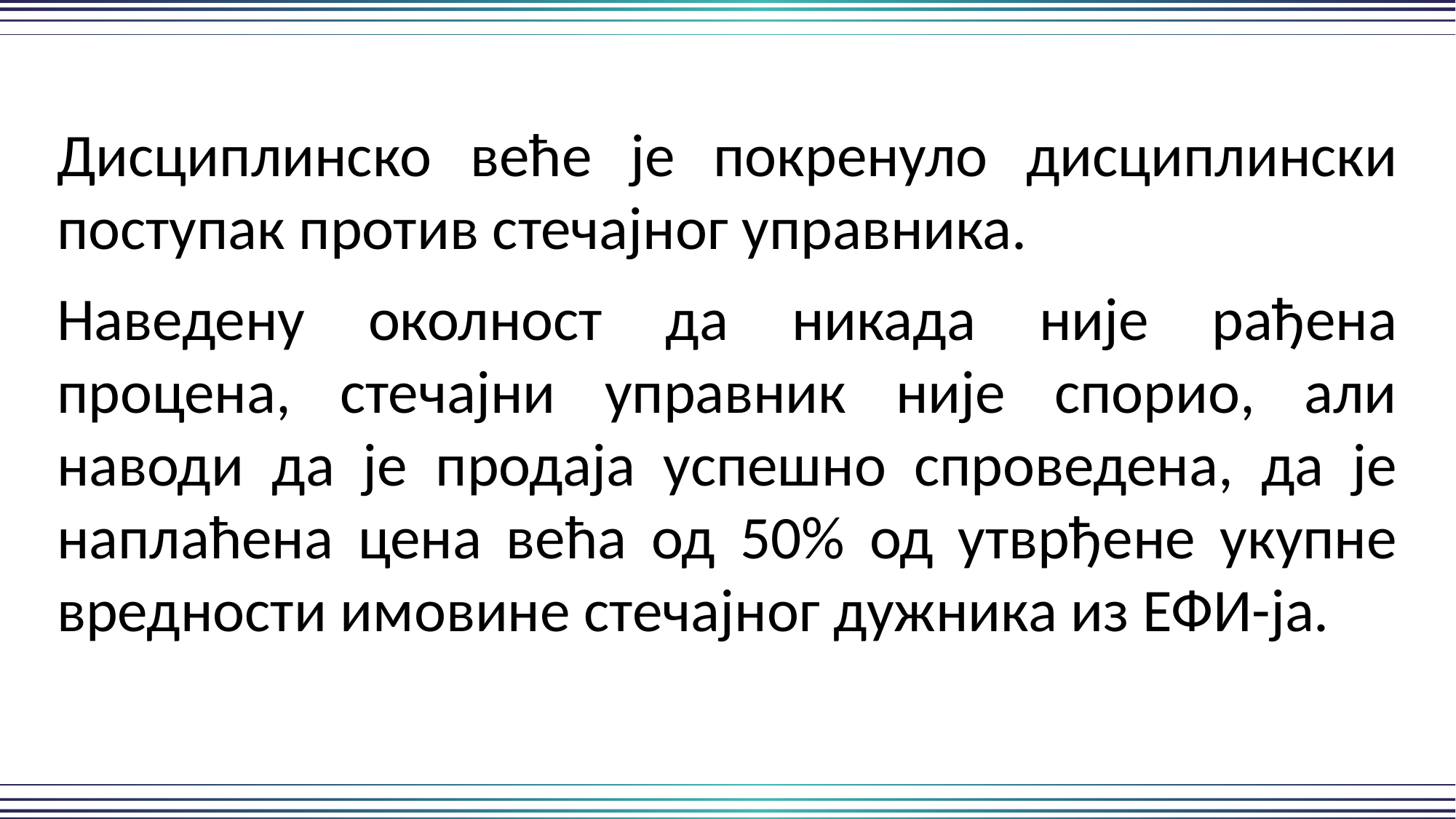

Дисциплинско веће је покренуло дисциплински поступак против стечајног управника.
Наведену околност да никада није рађена процена, стечајни управник није спорио, али наводи да је продаја успешно спроведена, да је наплаћена цена већа од 50% од утврђене укупне вредности имовине стечајног дужника из ЕФИ-ја.